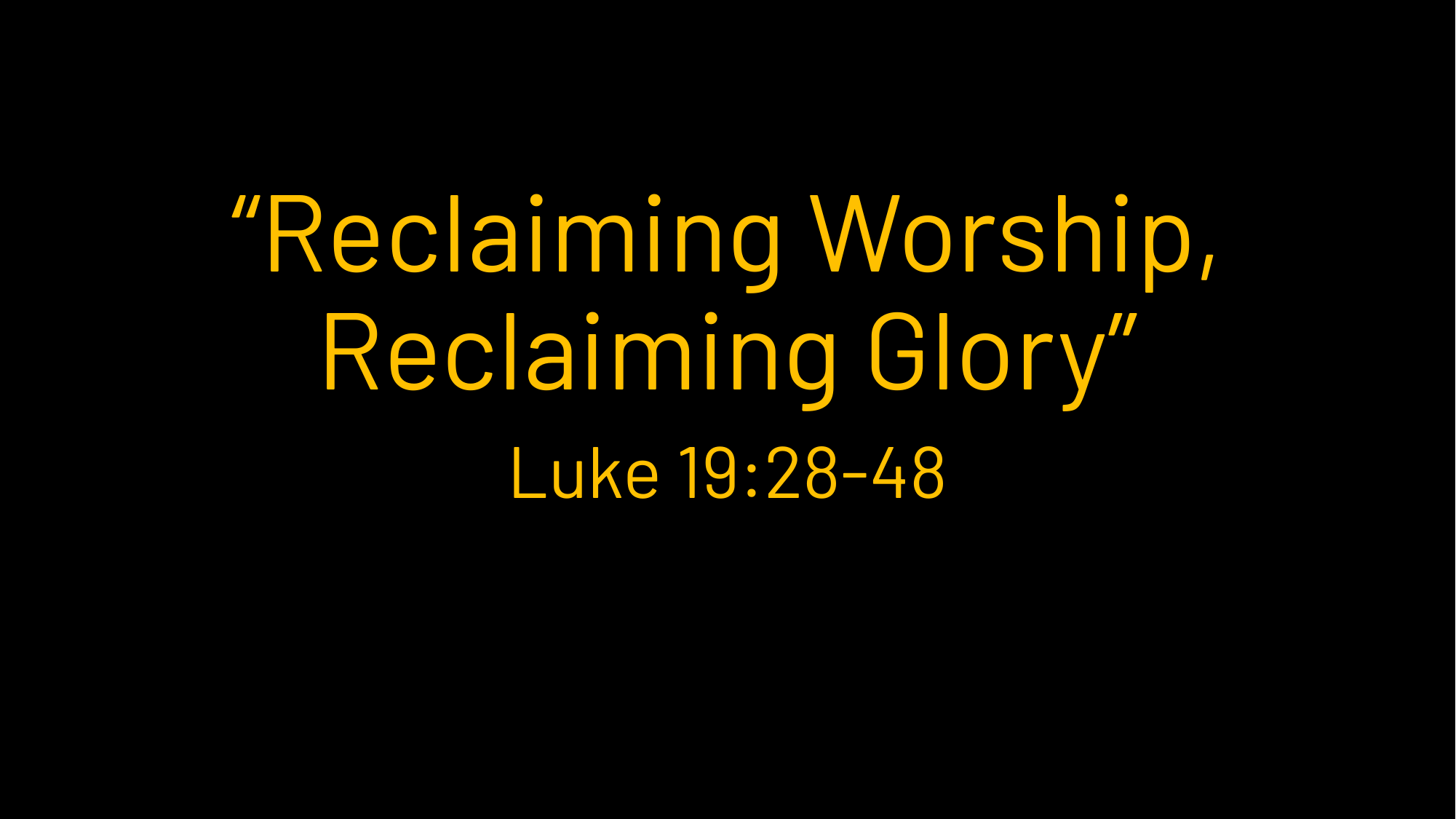

# “Reclaiming Worship, Reclaiming Glory”
Luke 19:28-48